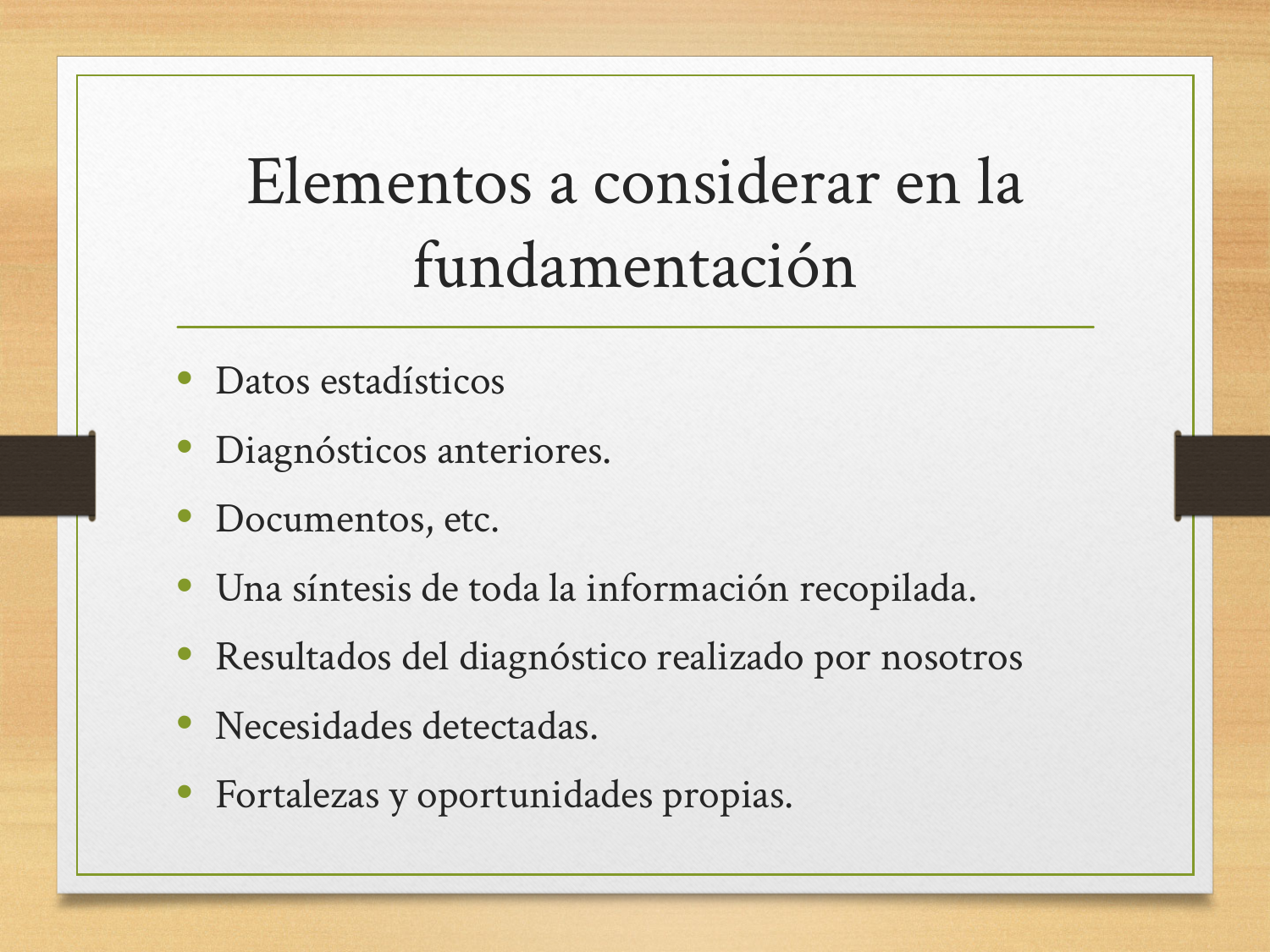

# Elementos a considerar en la fundamentación
Datos estadísticos
Diagnósticos anteriores.
Documentos, etc.
Una síntesis de toda la información recopilada.
Resultados del diagnóstico realizado por nosotros
Necesidades detectadas.
Fortalezas y oportunidades propias.